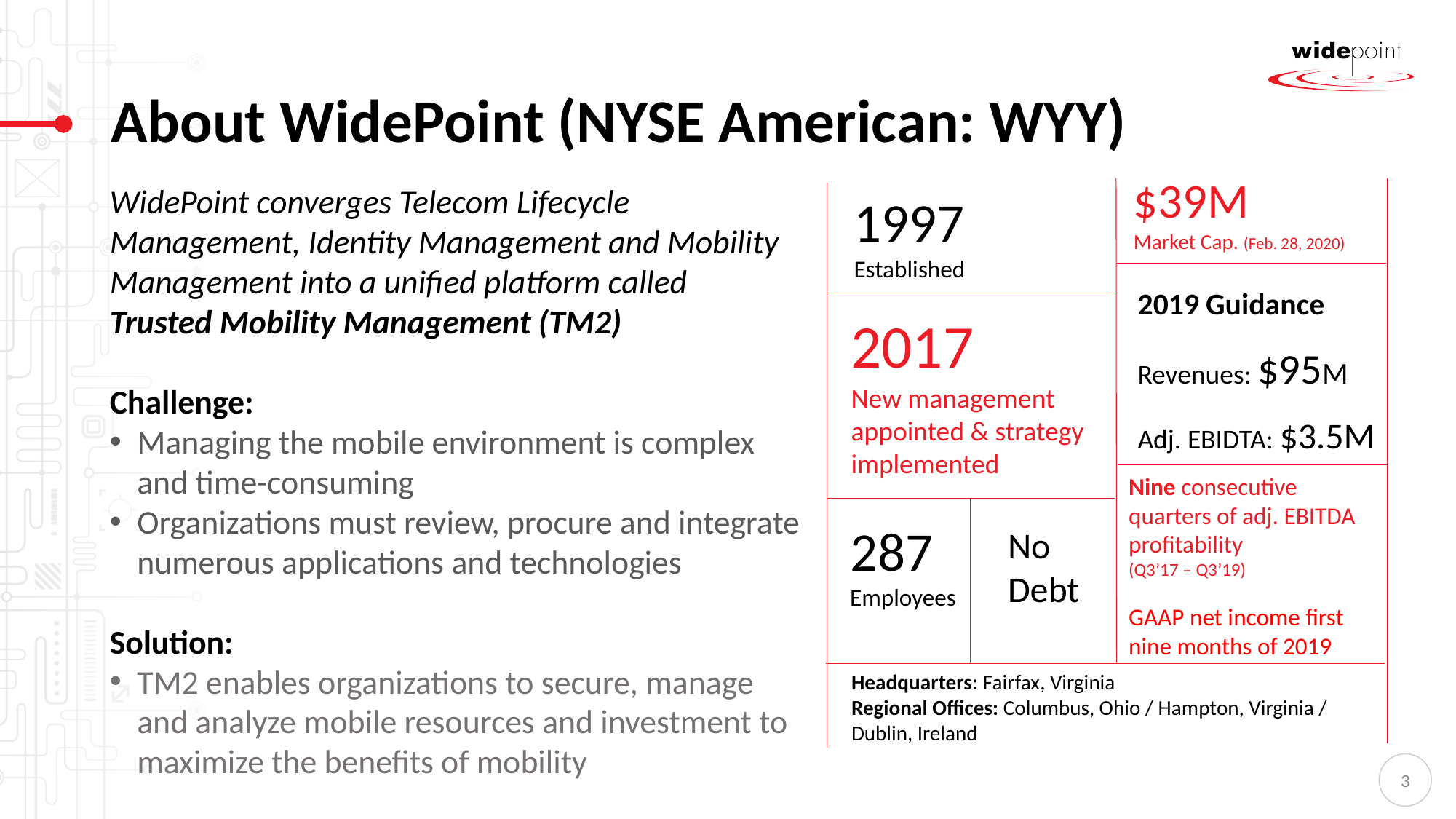

# About WidePoint (NYSE American: WYY)
$39M
Market Cap. (Feb. 28, 2020)
WidePoint converges Telecom Lifecycle Management, Identity Management and Mobility Management into a unified platform called
Trusted Mobility Management (TM2)

Challenge:
Managing the mobile environment is complex and time-consuming
Organizations must review, procure and integrate numerous applications and technologies

Solution:
TM2 enables organizations to secure, manage and analyze mobile resources and investment to maximize the benefits of mobility
1997
Established
2019 Guidance

Revenues: $95M

Adj. EBIDTA: $3.5M
2017
New management appointed & strategy implemented
Nine consecutive quarters of adj. EBITDA profitability
(Q3’17 – Q3’19)

GAAP net income first nine months of 2019
287
Employees
No Debt
Headquarters: Fairfax, Virginia
Regional Offices: Columbus, Ohio / Hampton, Virginia /
Dublin, Ireland

3